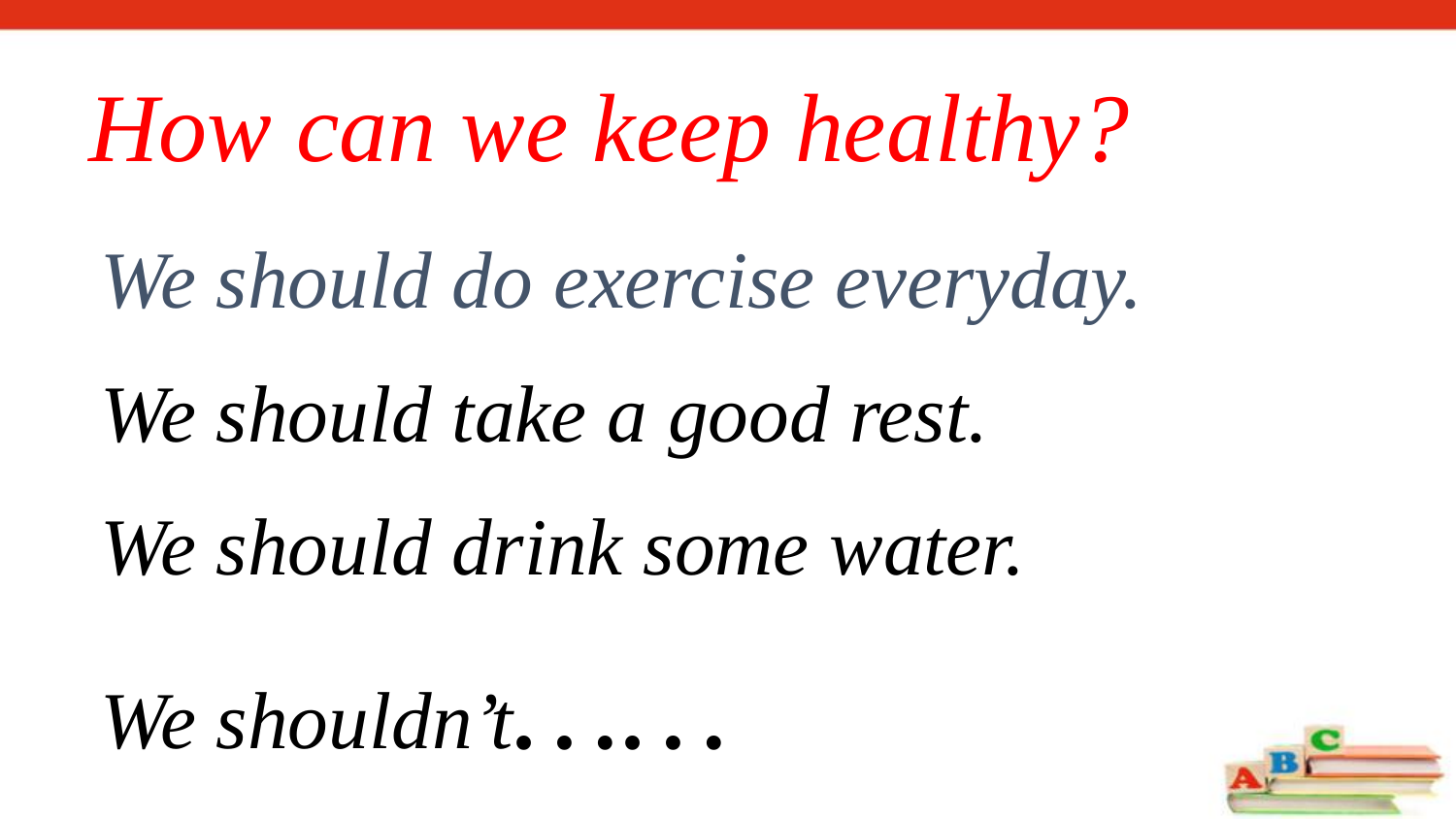

How can we keep healthy?
We should do exercise everyday.
We should take a good rest.
We should drink some water.
We shouldn’t……